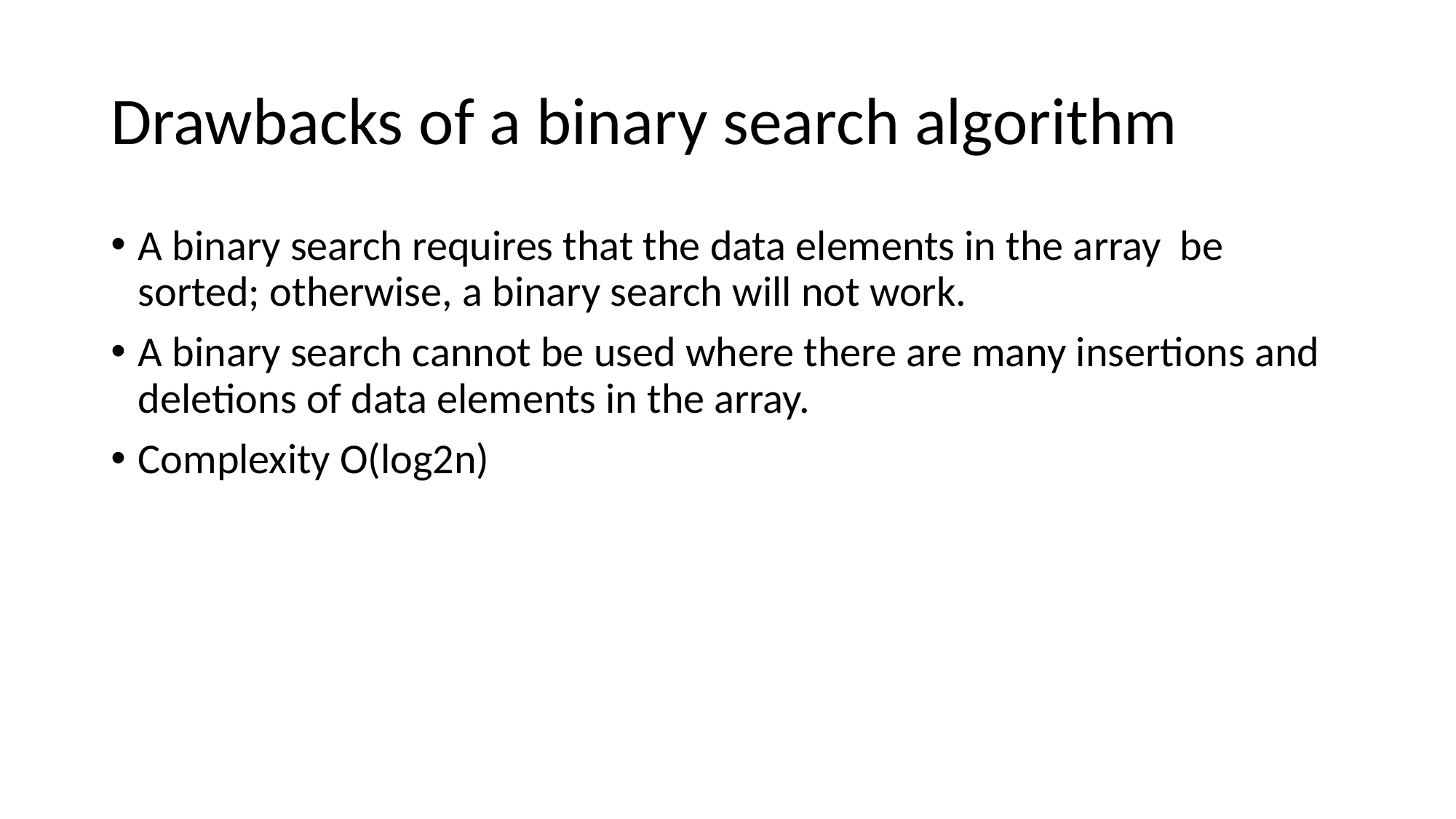

# Drawbacks of a binary search algorithm
A binary search requires that the data elements in the array  be sorted; otherwise, a binary search will not work.
A binary search cannot be used where there are many insertions and deletions of data elements in the array.
Complexity O(log2n)